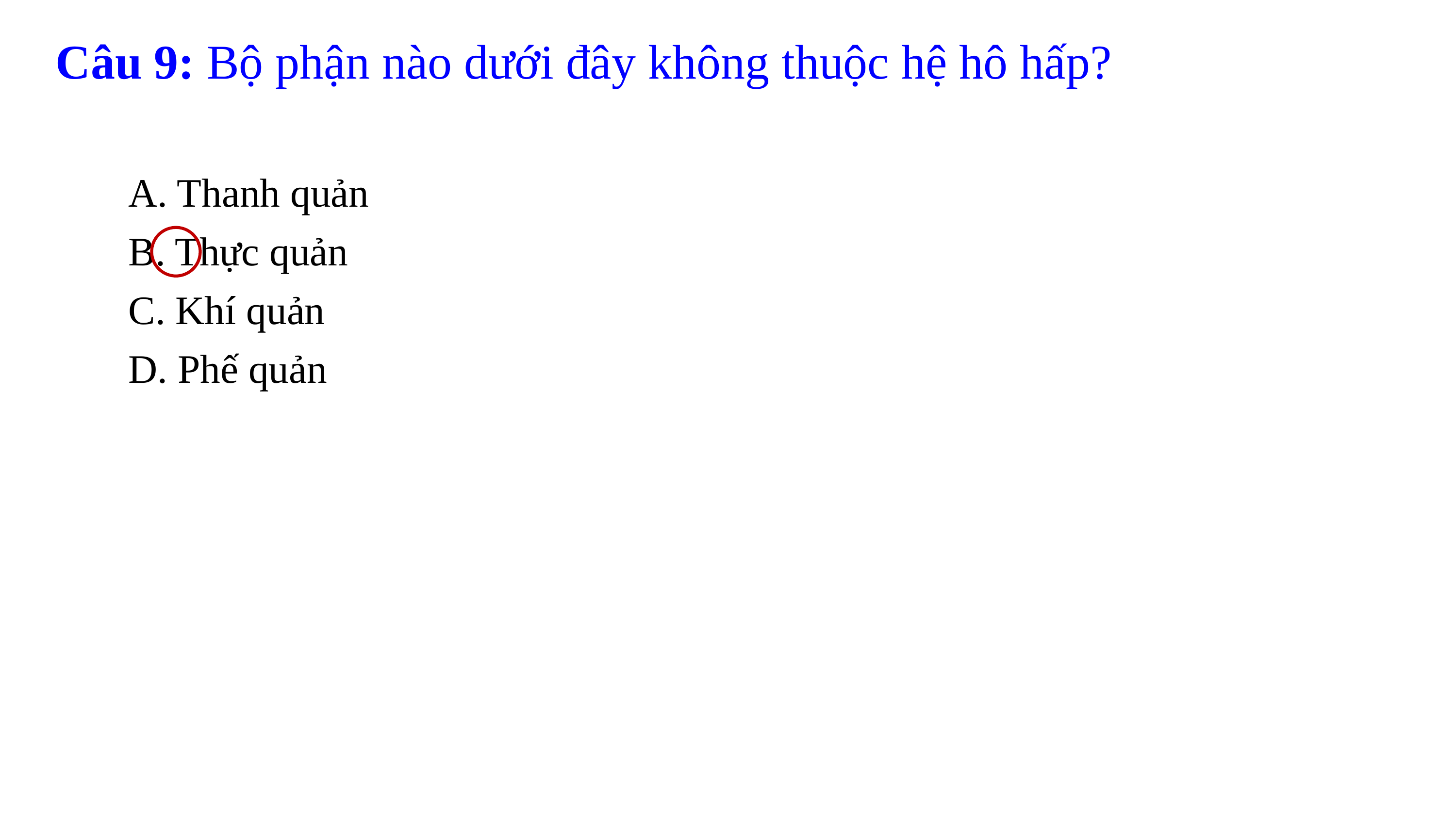

Câu 9: Bộ phận nào dưới đây không thuộc hệ hô hấp?

	A. Thanh quản
	B. Thực quản
	C. Khí quản
	D. Phế quản